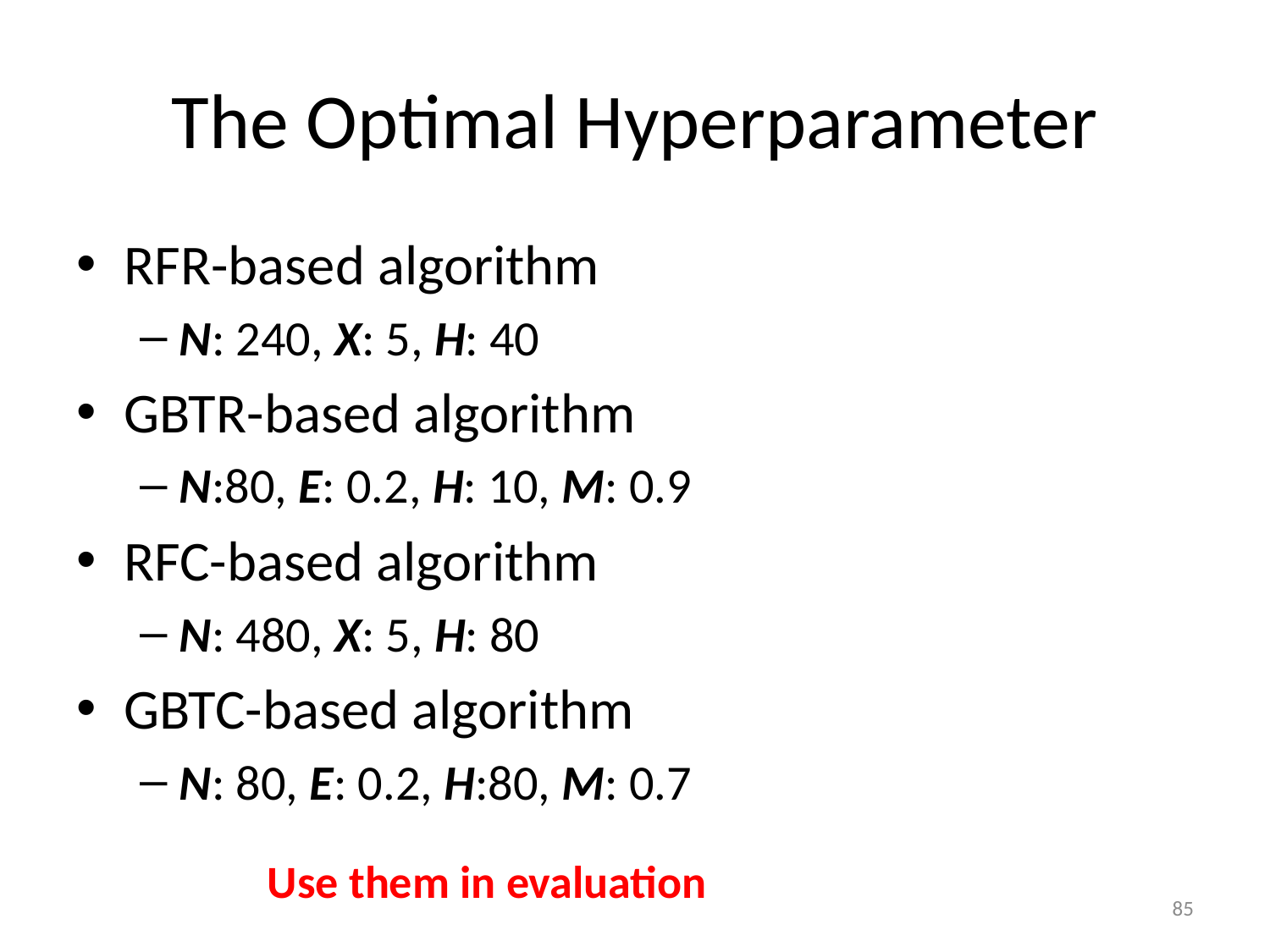

# The Optimal Hyperparameter
RFR-based algorithm
N: 240, X: 5, H: 40
GBTR-based algorithm
N:80, E: 0.2, H: 10, M: 0.9
RFC-based algorithm
N: 480, X: 5, H: 80
GBTC-based algorithm
N: 80, E: 0.2, H:80, M: 0.7
Use them in evaluation
85